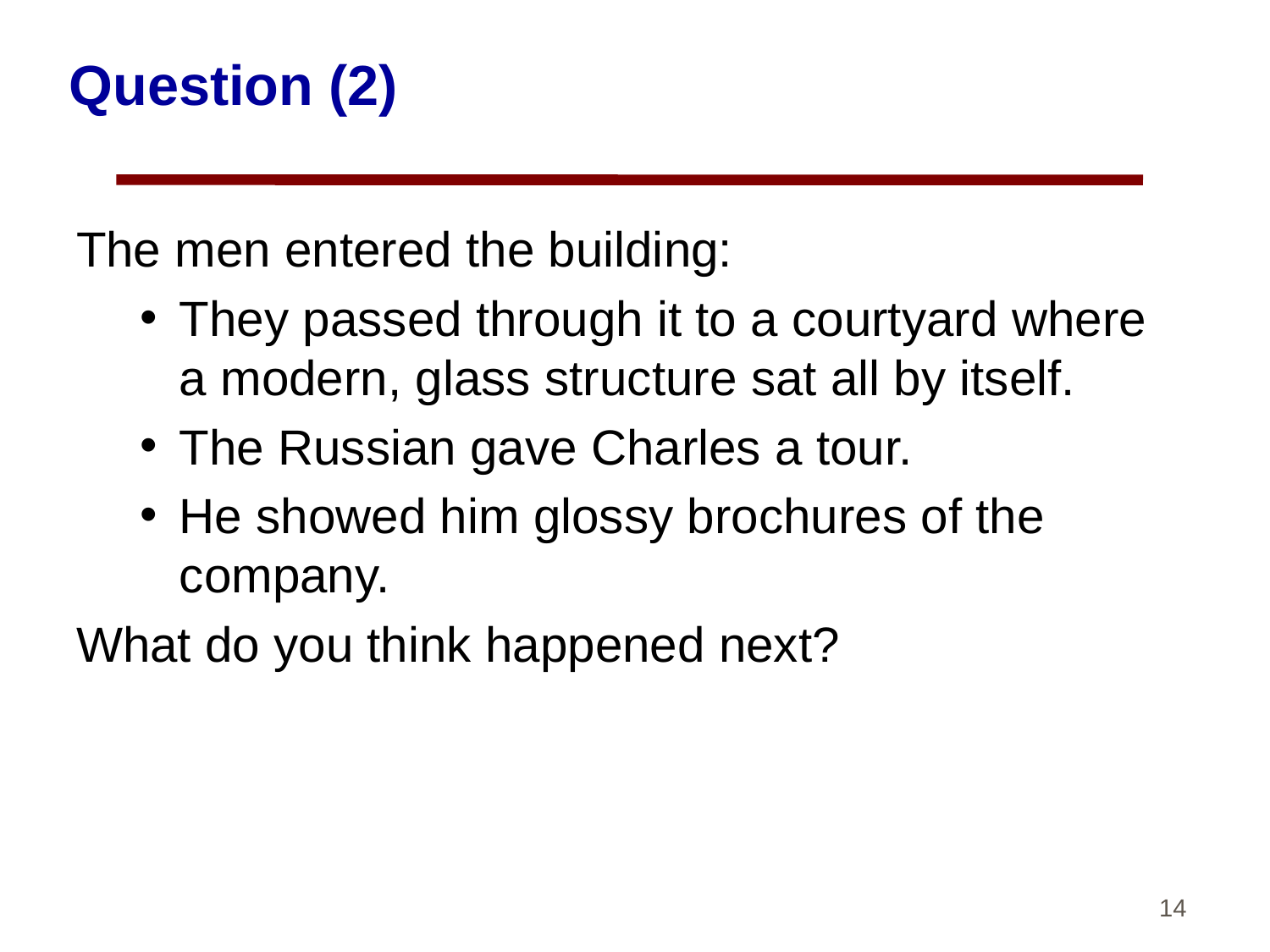

# Question (2)
The men entered the building:
They passed through it to a courtyard where a modern, glass structure sat all by itself.
The Russian gave Charles a tour.
He showed him glossy brochures of the company.
What do you think happened next?

14